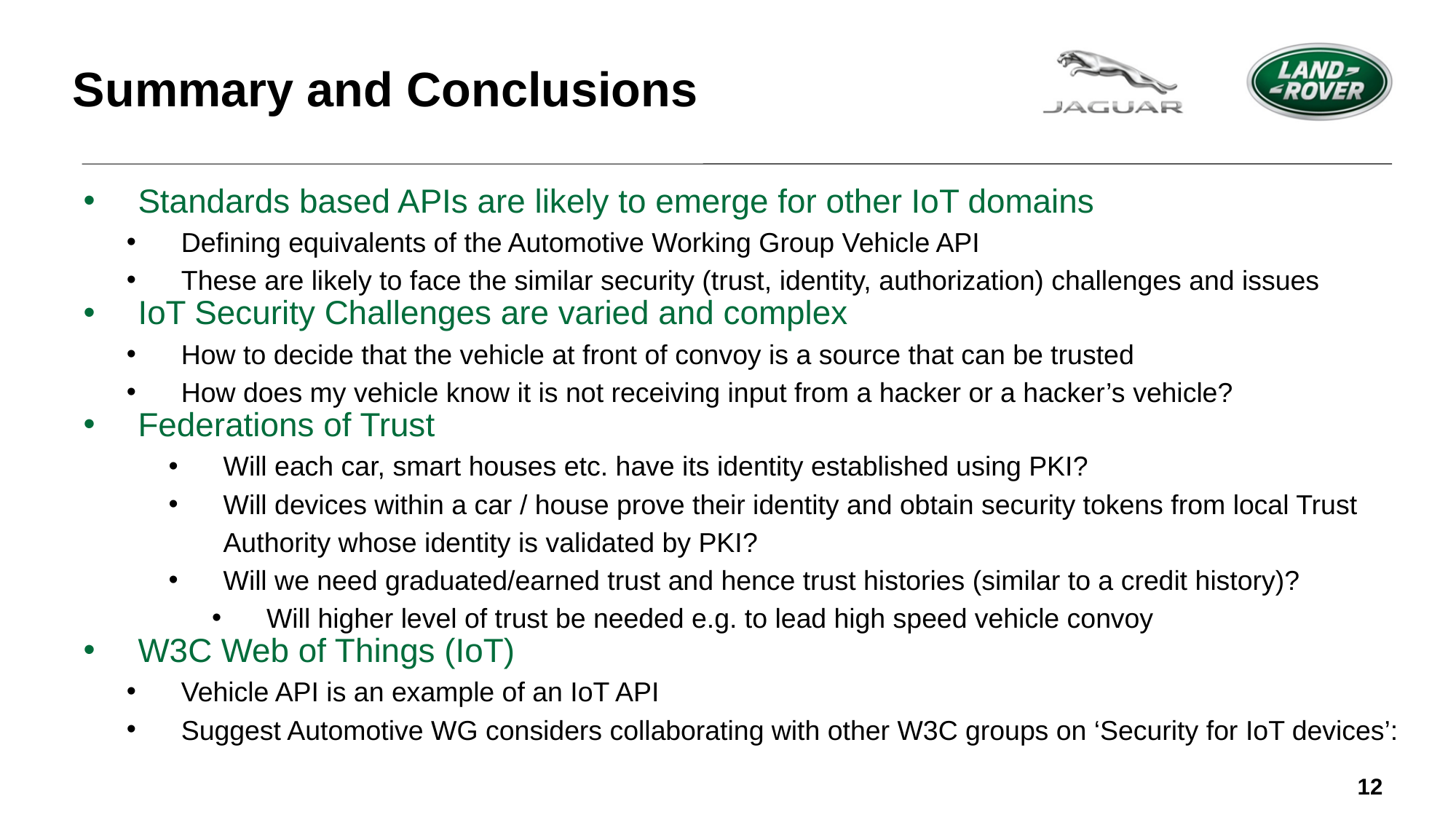

# Summary and Conclusions
Standards based APIs are likely to emerge for other IoT domains
Defining equivalents of the Automotive Working Group Vehicle API
These are likely to face the similar security (trust, identity, authorization) challenges and issues
IoT Security Challenges are varied and complex
How to decide that the vehicle at front of convoy is a source that can be trusted
How does my vehicle know it is not receiving input from a hacker or a hacker’s vehicle?
Federations of Trust
Will each car, smart houses etc. have its identity established using PKI?
Will devices within a car / house prove their identity and obtain security tokens from local Trust Authority whose identity is validated by PKI?
Will we need graduated/earned trust and hence trust histories (similar to a credit history)?
Will higher level of trust be needed e.g. to lead high speed vehicle convoy
W3C Web of Things (IoT)
Vehicle API is an example of an IoT API
Suggest Automotive WG considers collaborating with other W3C groups on ‘Security for IoT devices’: